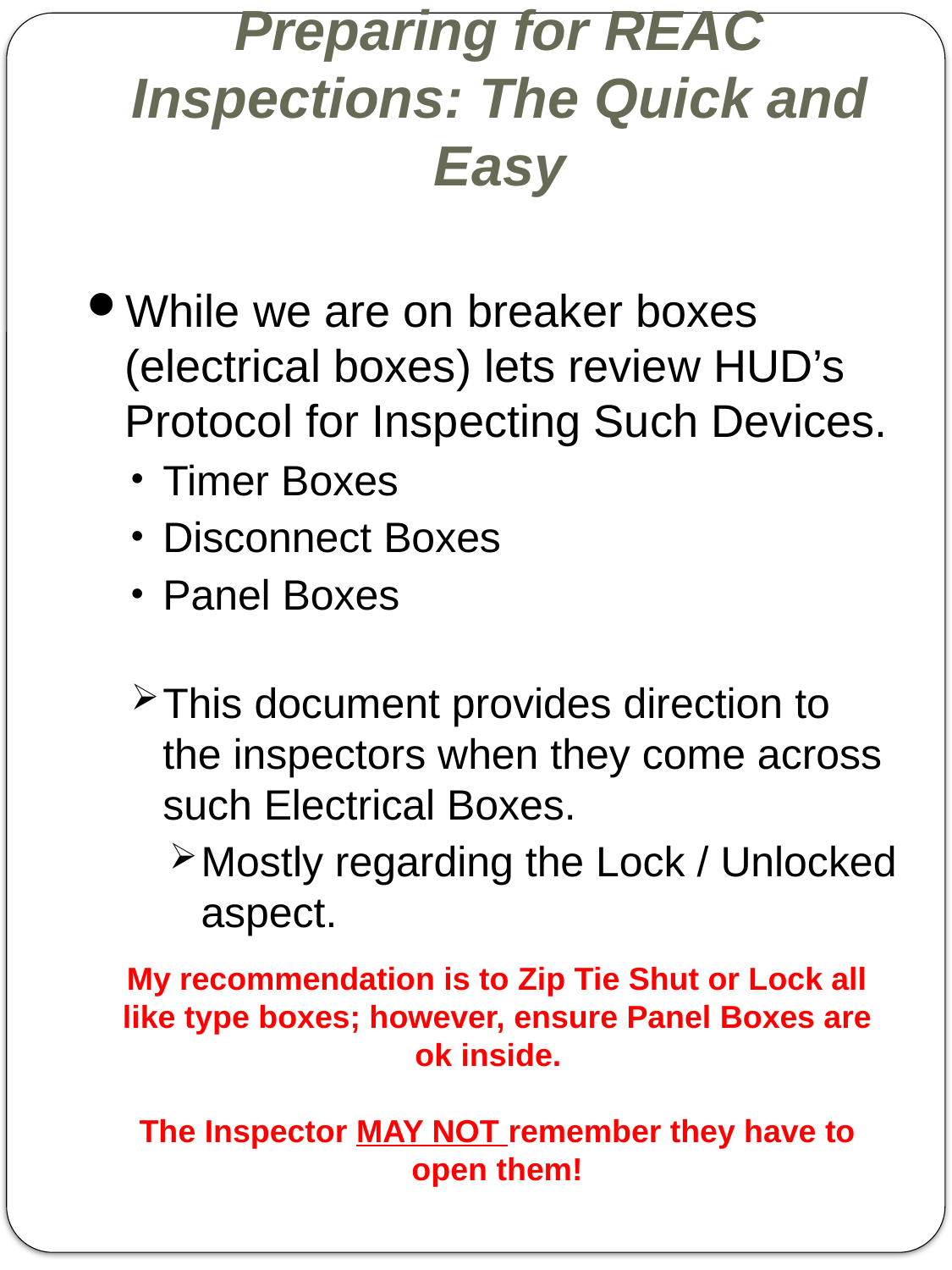

Preparing for REAC Inspections: The Quick and Easy
While we are on breaker boxes (electrical boxes) lets review HUD’s Protocol for Inspecting Such Devices.
Timer Boxes
Disconnect Boxes
Panel Boxes

This document provides direction to the inspectors when they come across such Electrical Boxes.
Mostly regarding the Lock / Unlocked aspect.

My recommendation is to Zip Tie Shut or Lock all like type boxes; however, ensure Panel Boxes are ok inside.

The Inspector MAY NOT remember they have to open them!